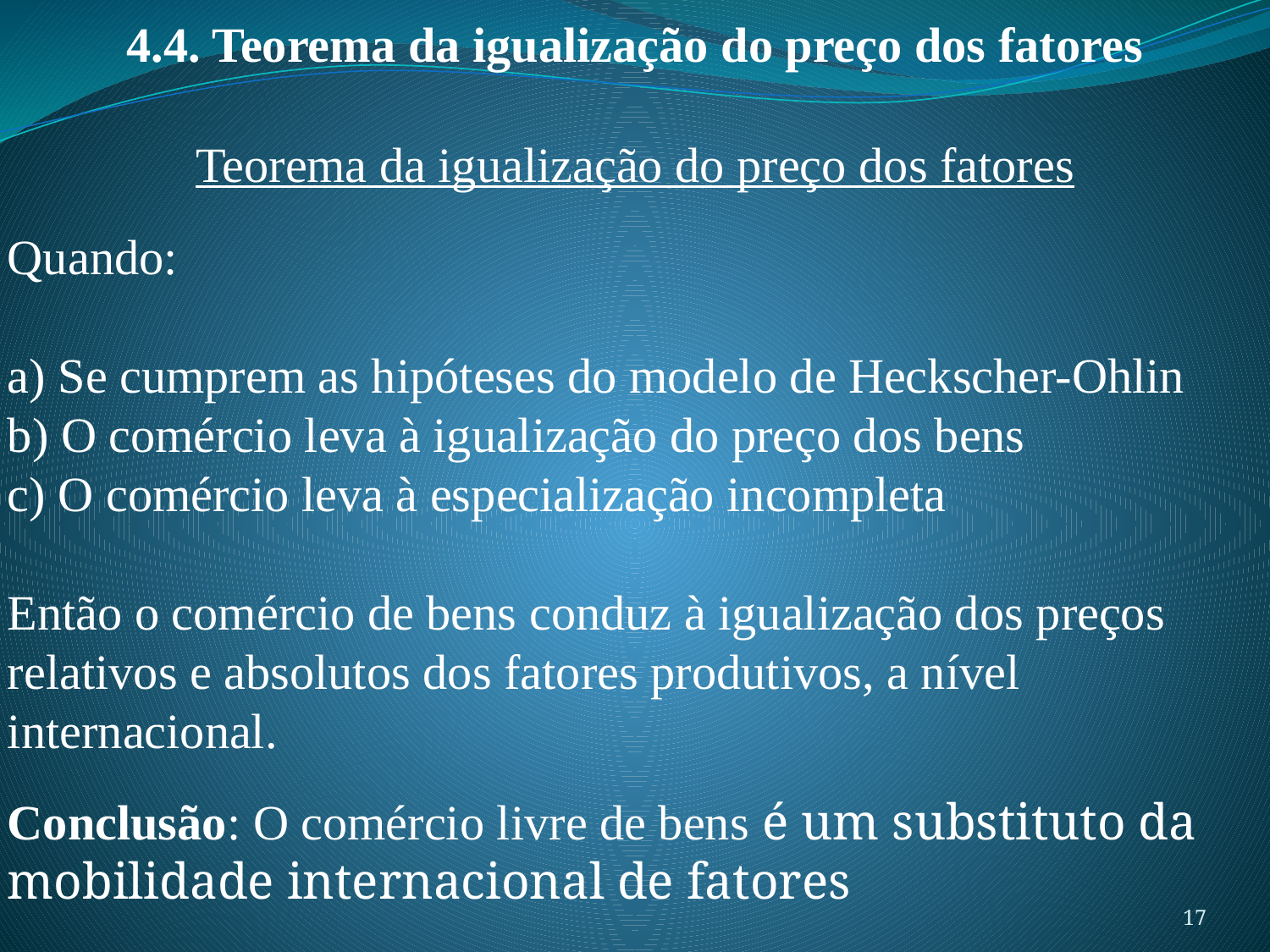

4.4. Teorema da igualização do preço dos fatores

Teorema da igualização do preço dos fatores
Quando:

a) Se cumprem as hipóteses do modelo de Heckscher-Ohlin
b) O comércio leva à igualização do preço dos bens
c) O comércio leva à especialização incompleta

Então o comércio de bens conduz à igualização dos preços relativos e absolutos dos fatores produtivos, a nível internacional.
Conclusão: O comércio livre de bens é um substituto da mobilidade internacional de fatores
17